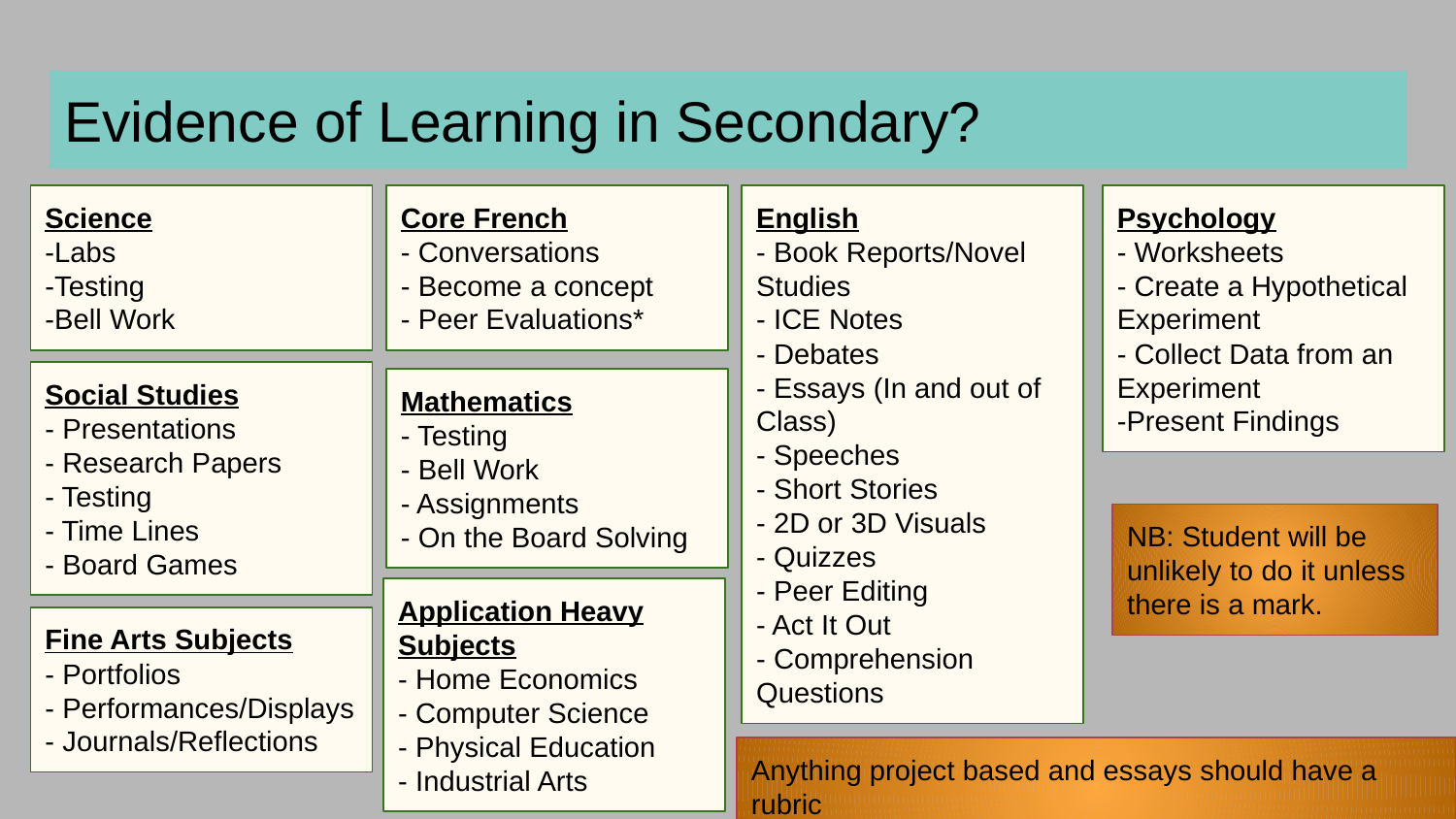

# Evidence of Learning in Secondary?
Science
-Labs
-Testing
-Bell Work
Core French
- Conversations
- Become a concept
- Peer Evaluations*
English
- Book Reports/Novel Studies
- ICE Notes
- Debates
- Essays (In and out of Class)
- Speeches
- Short Stories
- 2D or 3D Visuals
- Quizzes
- Peer Editing
- Act It Out
- Comprehension Questions
Psychology
- Worksheets
- Create a Hypothetical Experiment
- Collect Data from an Experiment
-Present Findings
Social Studies
- Presentations
- Research Papers
- Testing
- Time Lines
- Board Games
Mathematics
- Testing
- Bell Work
- Assignments
- On the Board Solving
NB: Student will be unlikely to do it unless there is a mark.
Application Heavy Subjects
- Home Economics
- Computer Science
- Physical Education
- Industrial Arts
Fine Arts Subjects
- Portfolios
- Performances/Displays
- Journals/Reflections
Anything project based and essays should have a rubric